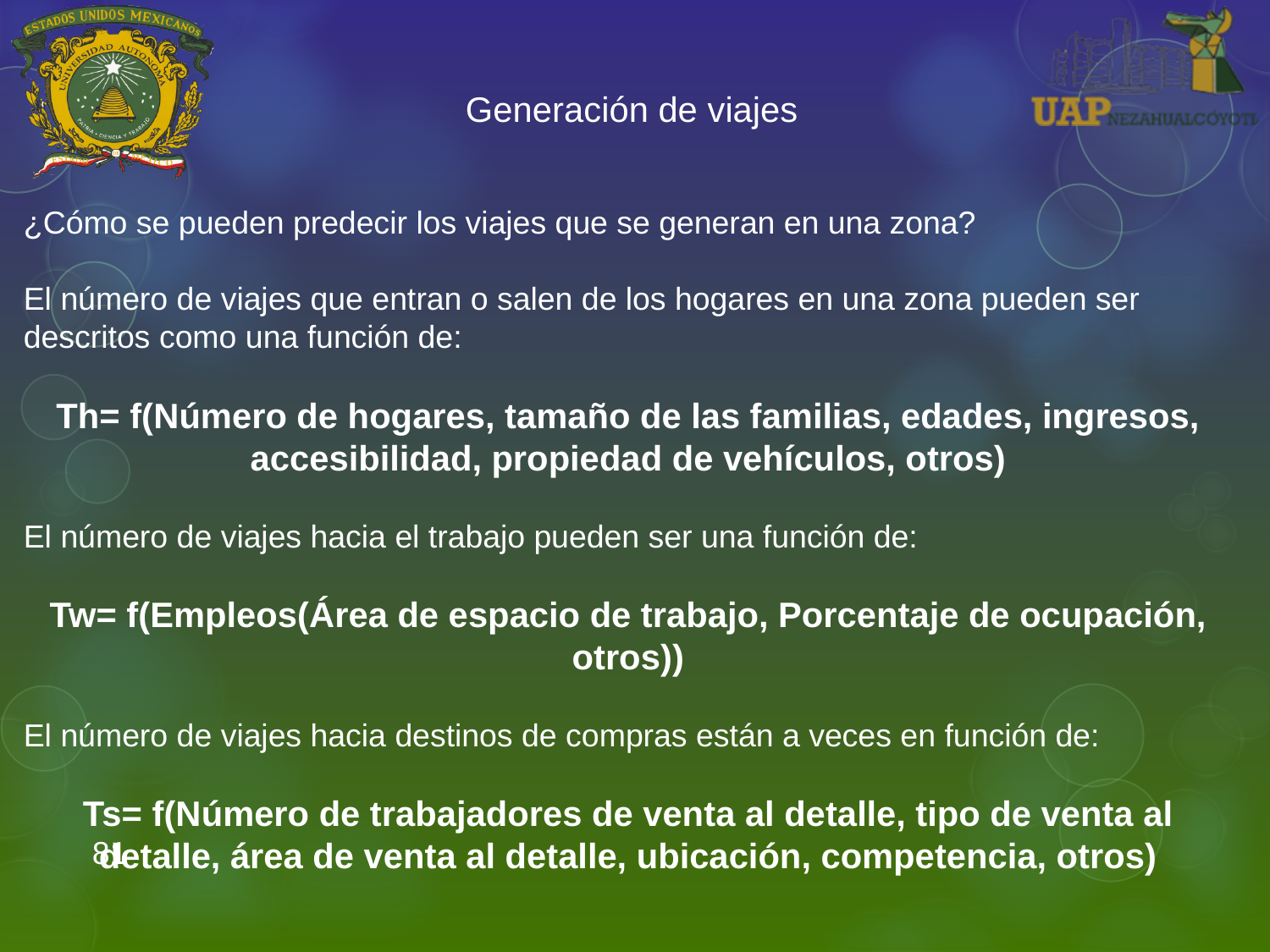

Generación de viajes
¿Cómo se pueden predecir los viajes que se generan en una zona?

El número de viajes que entran o salen de los hogares en una zona pueden ser descritos como una función de:

Th= f(Número de hogares, tamaño de las familias, edades, ingresos, accesibilidad, propiedad de vehículos, otros)

El número de viajes hacia el trabajo pueden ser una función de:

Tw= f(Empleos(Área de espacio de trabajo, Porcentaje de ocupación, otros))

El número de viajes hacia destinos de compras están a veces en función de:

Ts= f(Número de trabajadores de venta al detalle, tipo de venta al detalle, área de venta al detalle, ubicación, competencia, otros)
81